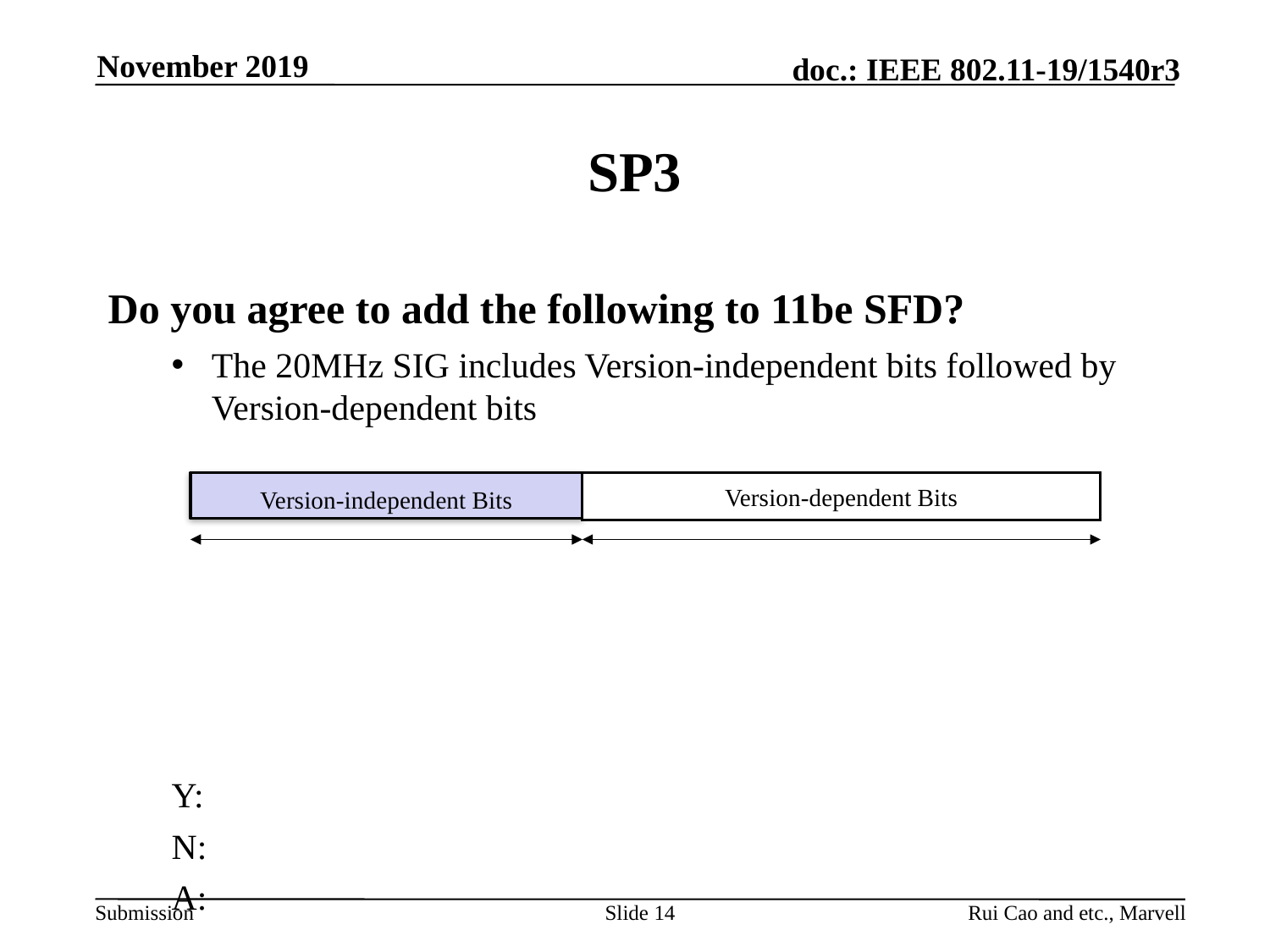

November 2019
# SP3
Do you agree to add the following to 11be SFD?
The 20MHz SIG includes Version-independent bits followed by Version-dependent bits

Y:
N:
A:
Version-independent Bits
Version-dependent Bits
Slide 14
Rui Cao and etc., Marvell